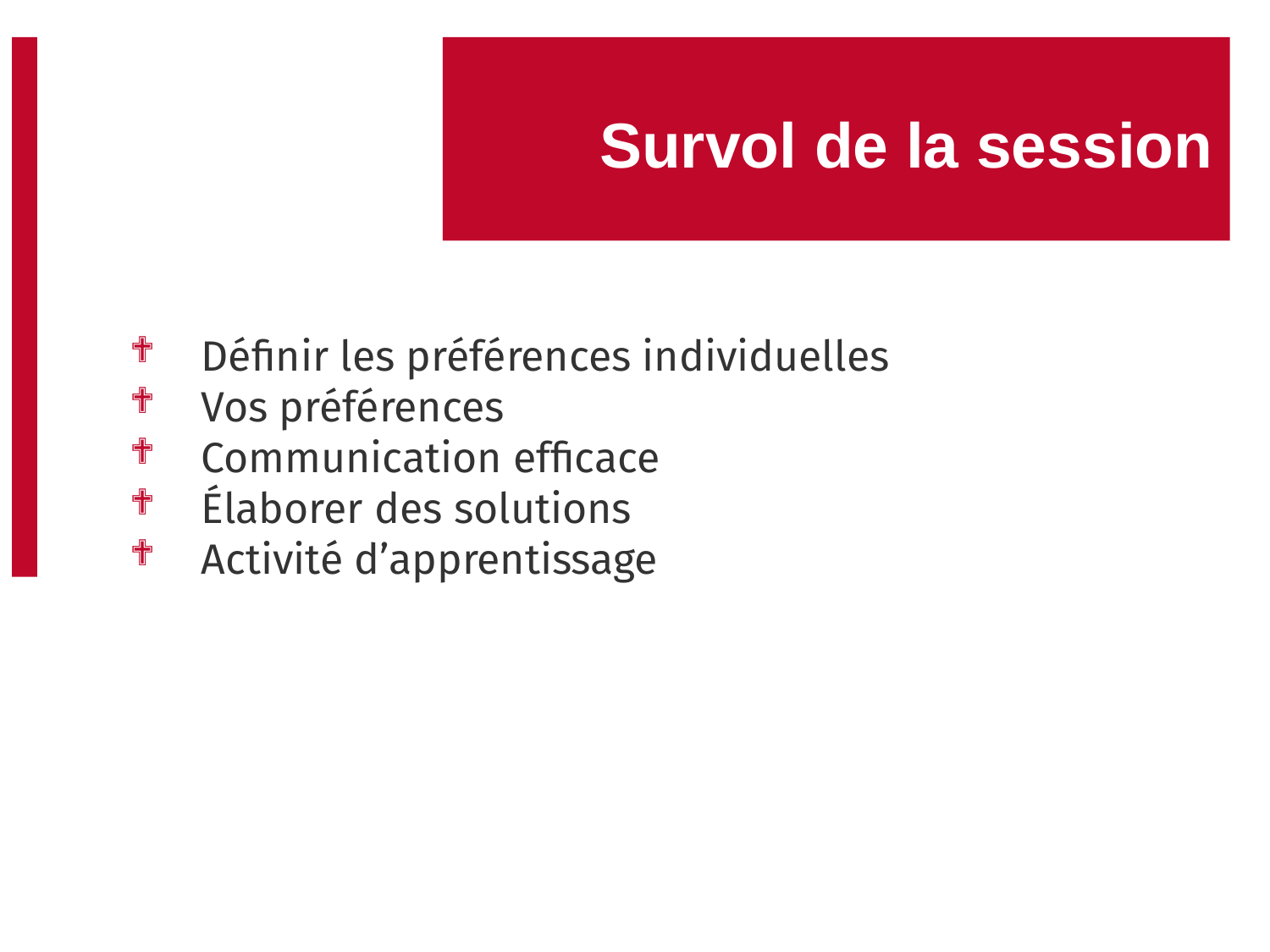

# Survol de la session

Définir les préférences individuelles
Vos préférences
Communication efficace
Élaborer des solutions
Activité d’apprentissage